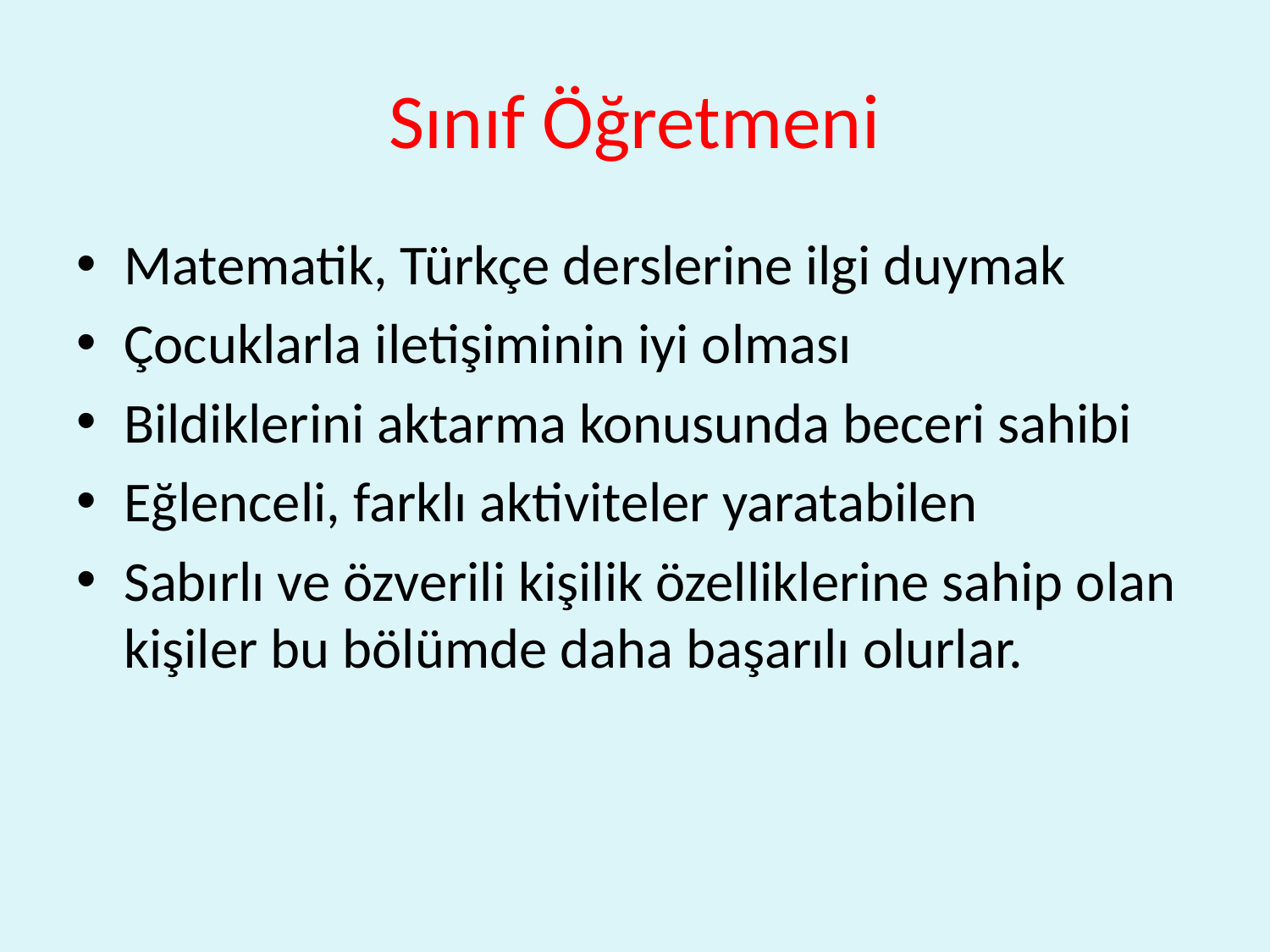

# Sınıf Öğretmeni
Matematik, Türkçe derslerine ilgi duymak
Çocuklarla iletişiminin iyi olması
Bildiklerini aktarma konusunda beceri sahibi
Eğlenceli, farklı aktiviteler yaratabilen
Sabırlı ve özverili kişilik özelliklerine sahip olan kişiler bu bölümde daha başarılı olurlar.